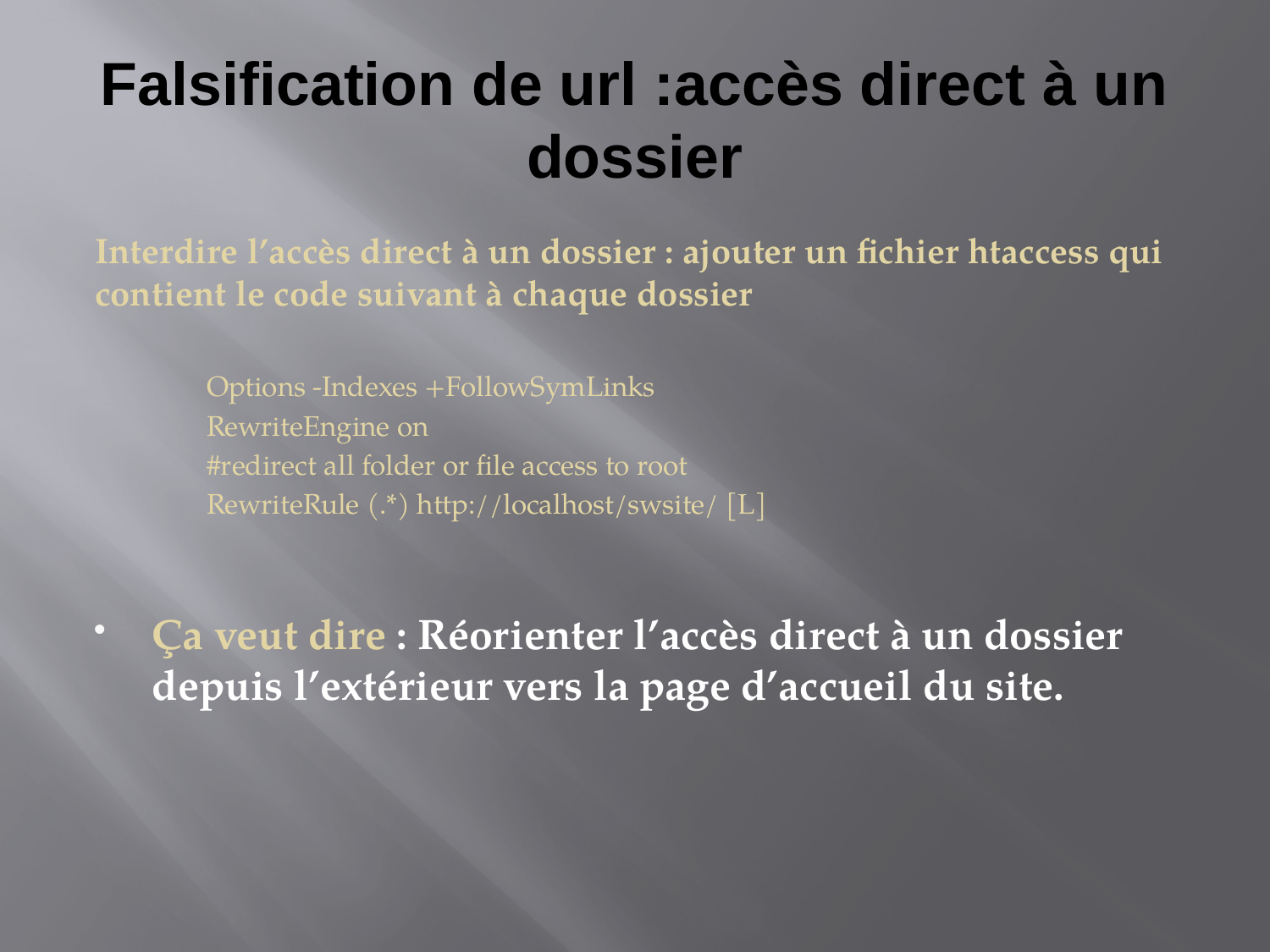

# Falsification de url :accès direct à un dossier
Interdire l’accès direct à un dossier : ajouter un fichier htaccess qui contient le code suivant à chaque dossier

Options -Indexes +FollowSymLinks
RewriteEngine on
#redirect all folder or file access to root
RewriteRule (.*) http://localhost/swsite/ [L]

Ça veut dire : Réorienter l’accès direct à un dossier depuis l’extérieur vers la page d’accueil du site.